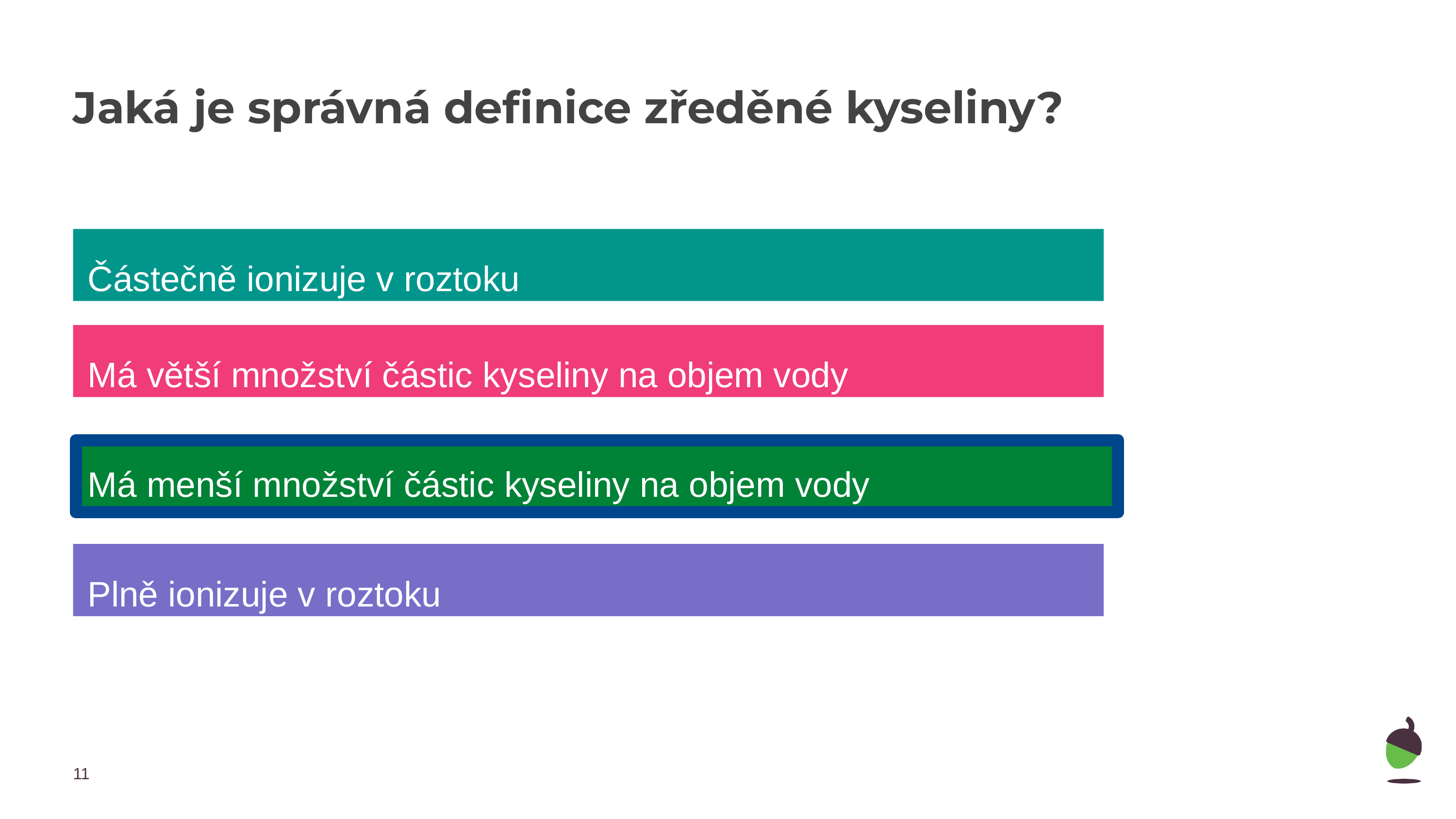

# Jaká je správná definice zředěné kyseliny?
Částečně ionizuje v roztoku
Má větší množství částic kyseliny na objem vody
Má menší množství částic kyseliny na objem vody

Plně ionizuje v roztoku
11